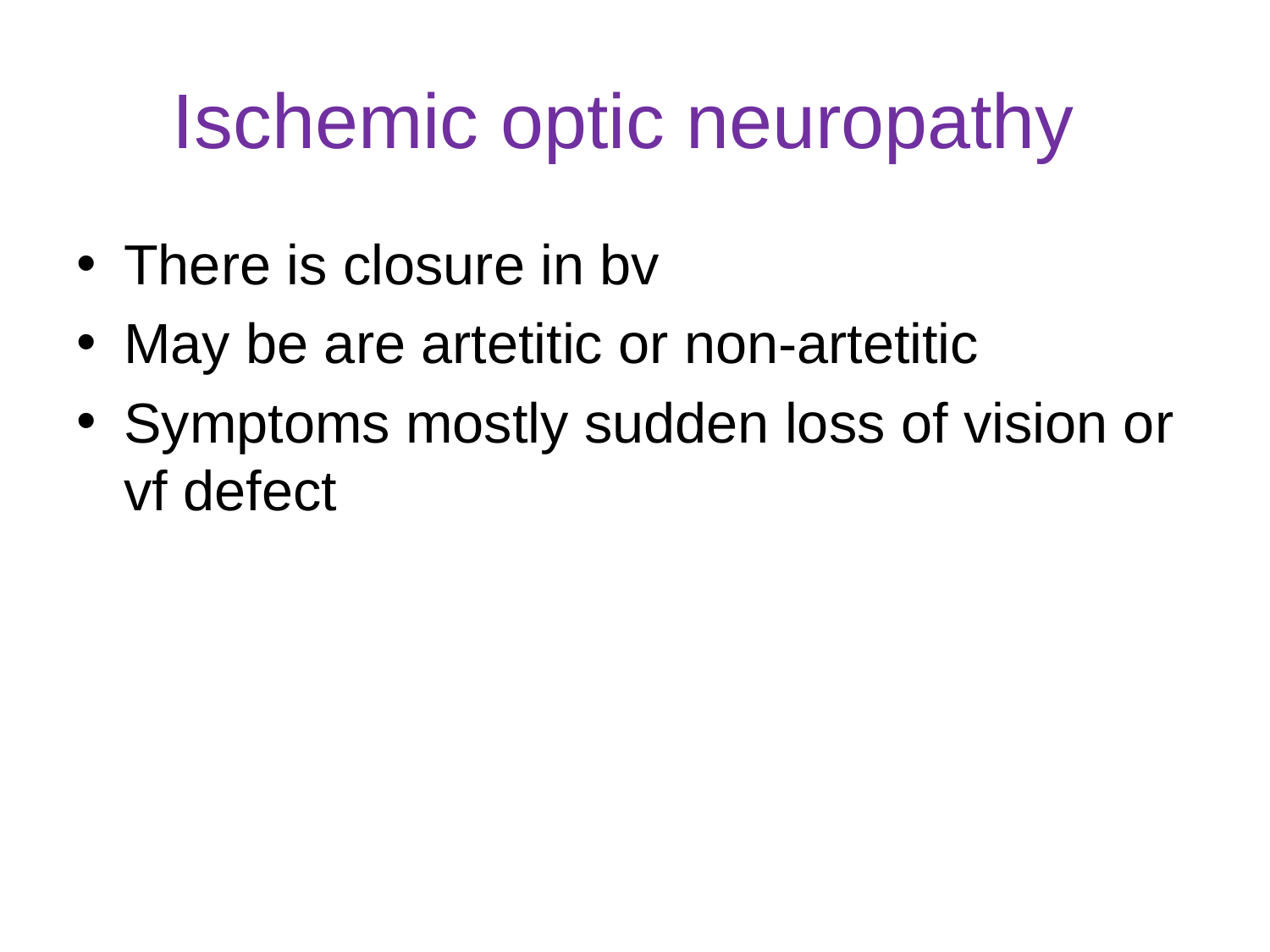

# Ischemic optic neuropathy
There is closure in bv
May be are artetitic or non-artetitic
Symptoms mostly sudden loss of vision or vf defect